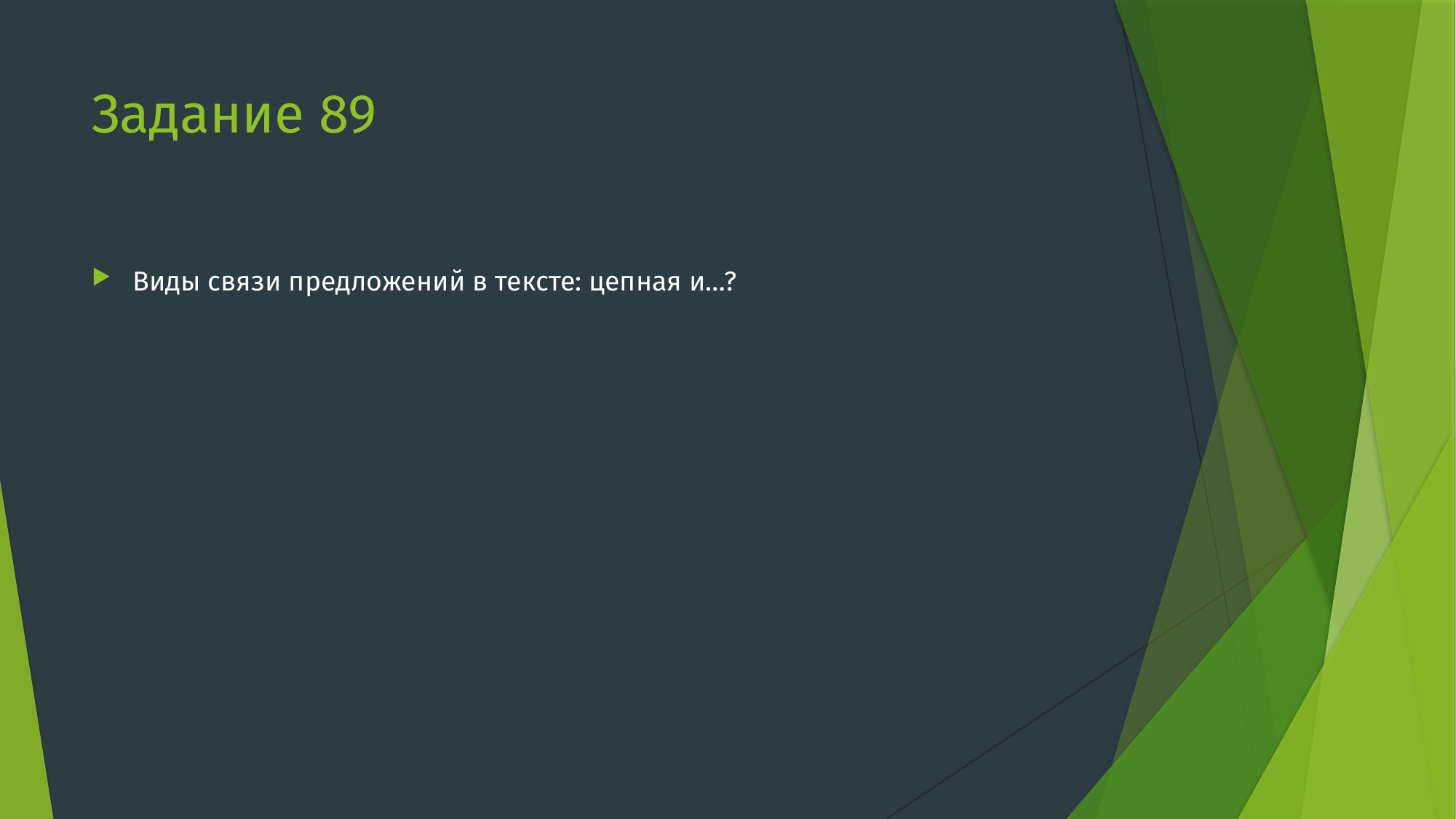

# Задание 89
Виды связи предложений в тексте: цепная и…?